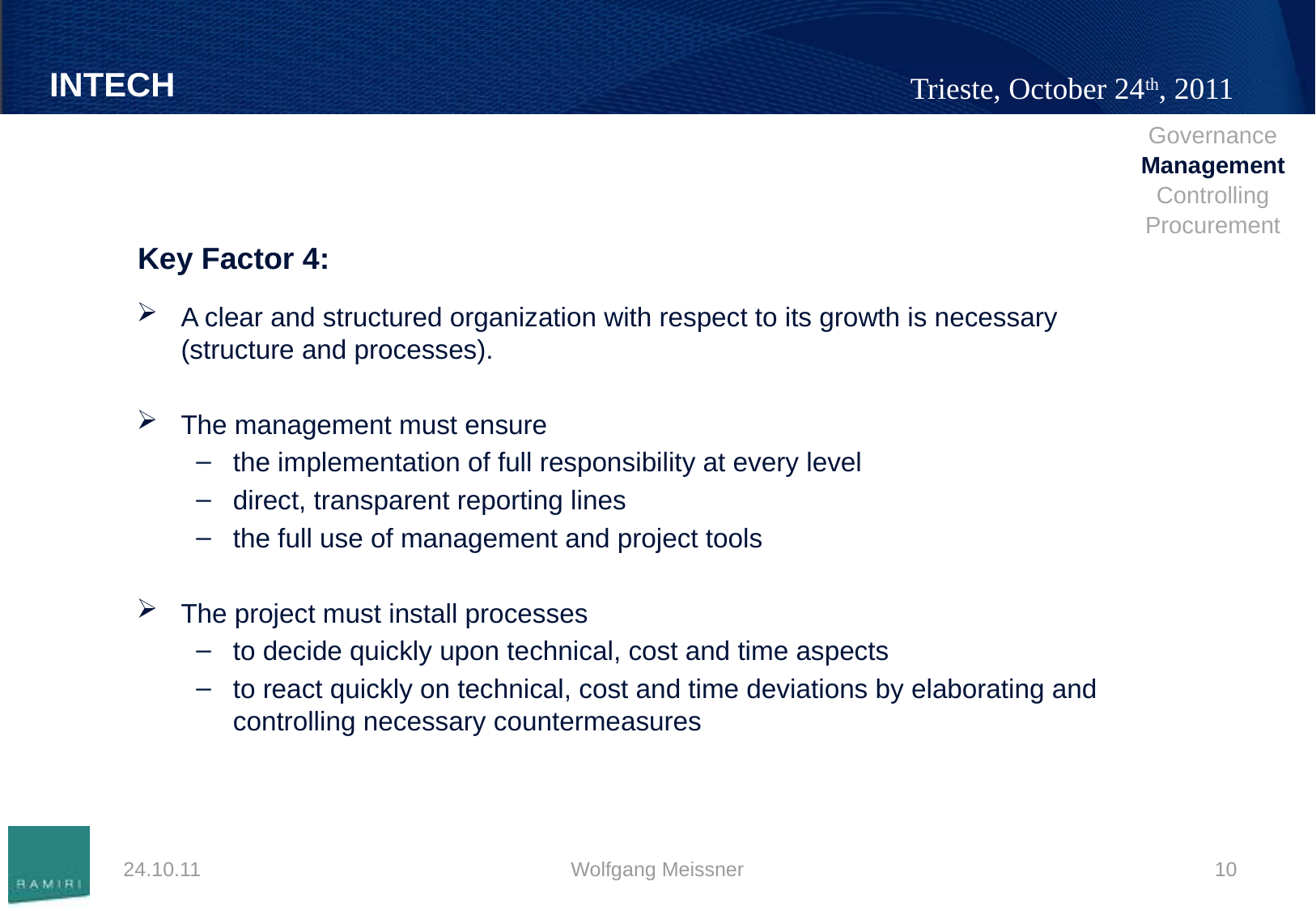

| Governance |
| --- |
| Management |
| Controlling |
| Procurement |
#
Key Factor 4:
A clear and structured organization with respect to its growth is necessary
(structure and processes).

The management must ensure
the implementation of full responsibility at every level
direct, transparent reporting lines
the full use of management and project tools

The project must install processes
to decide quickly upon technical, cost and time aspects
to react quickly on technical, cost and time deviations by elaborating and controlling necessary countermeasures

24.10.11
Wolfgang Meissner
10